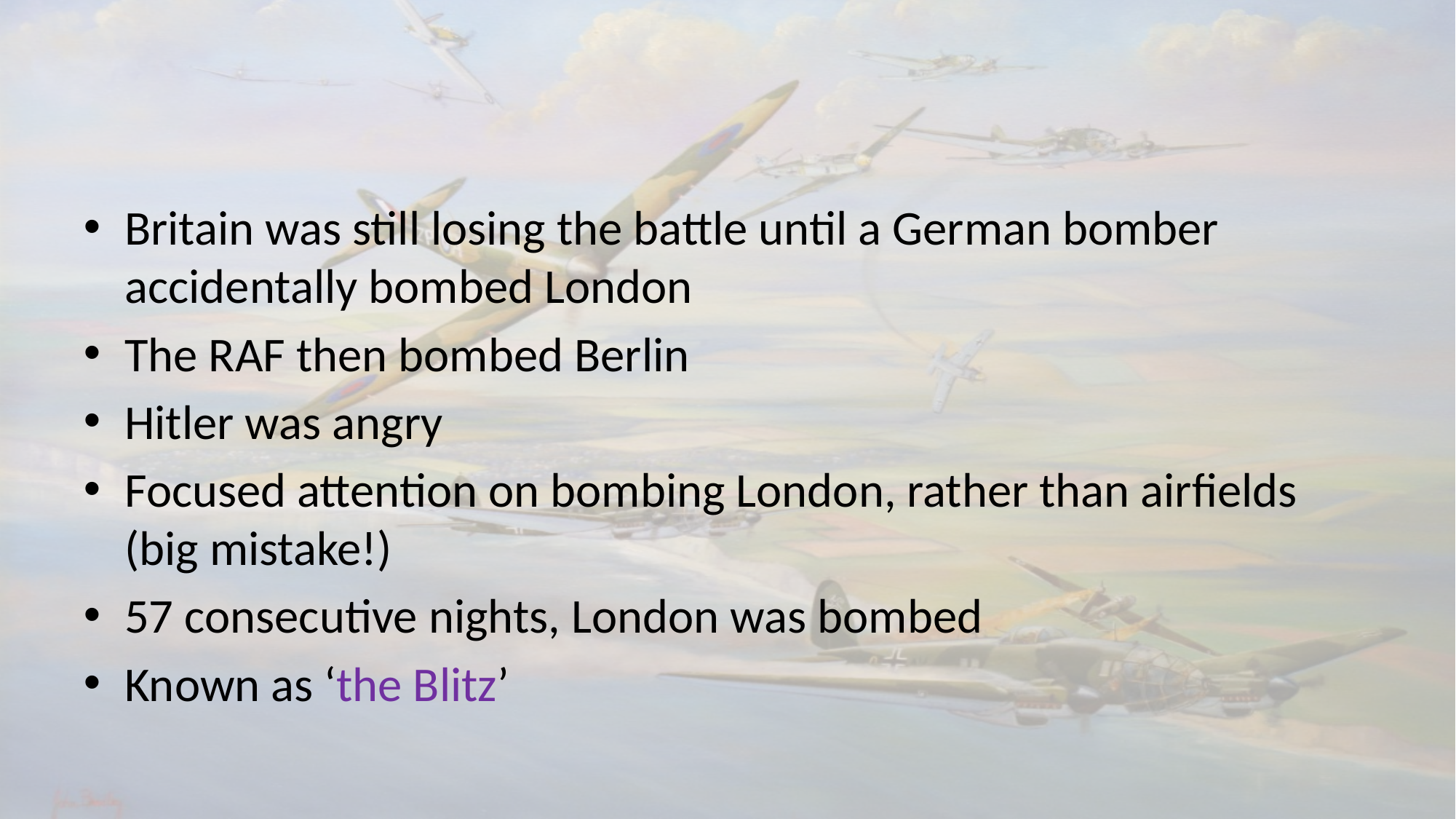

#
Britain was still losing the battle until a German bomber accidentally bombed London
The RAF then bombed Berlin
Hitler was angry
Focused attention on bombing London, rather than airfields (big mistake!)
57 consecutive nights, London was bombed
Known as ‘the Blitz’